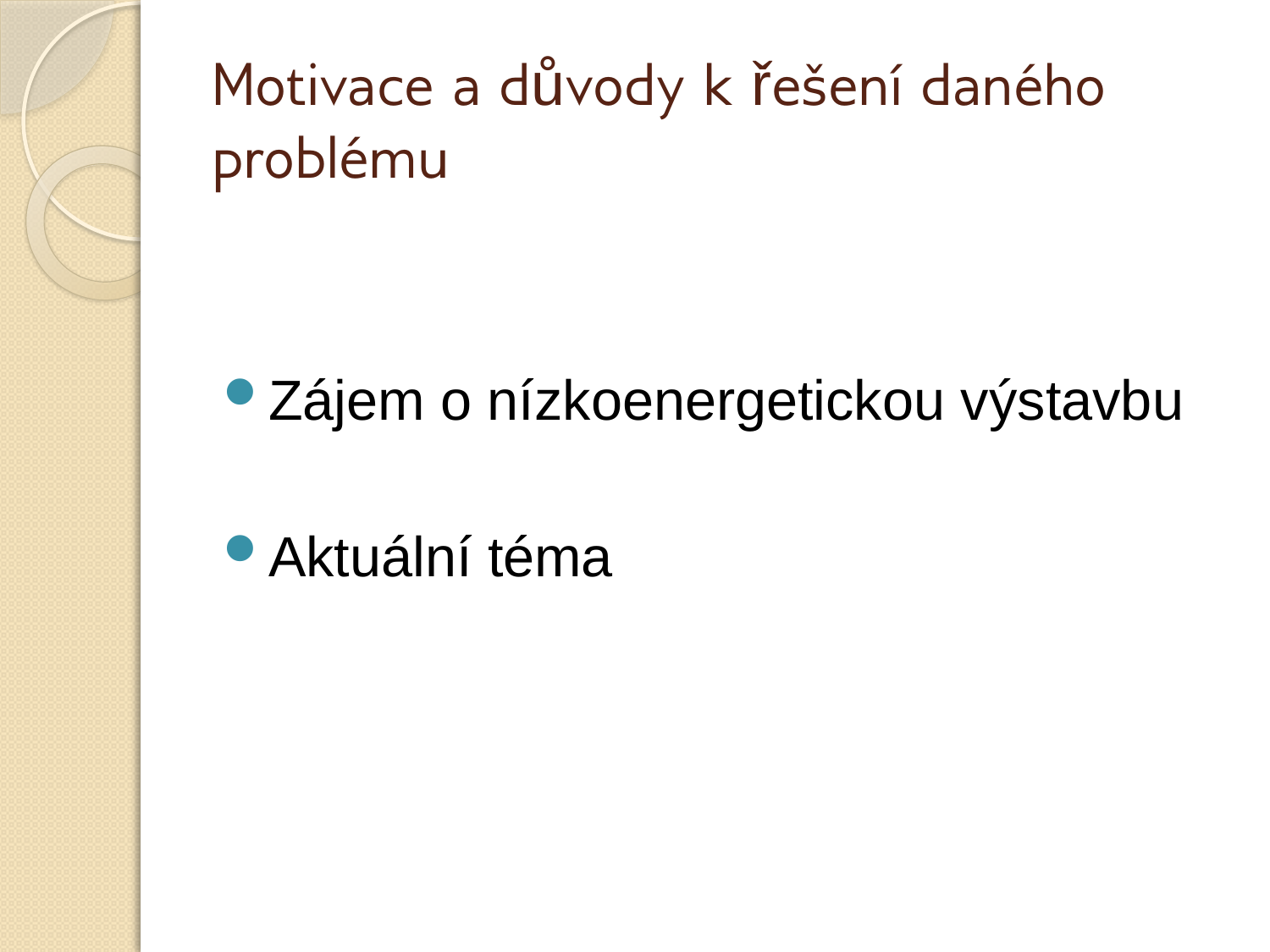

# Motivace a důvody k řešení daného problému

Zájem o nízkoenergetickou výstavbu

Aktuální téma